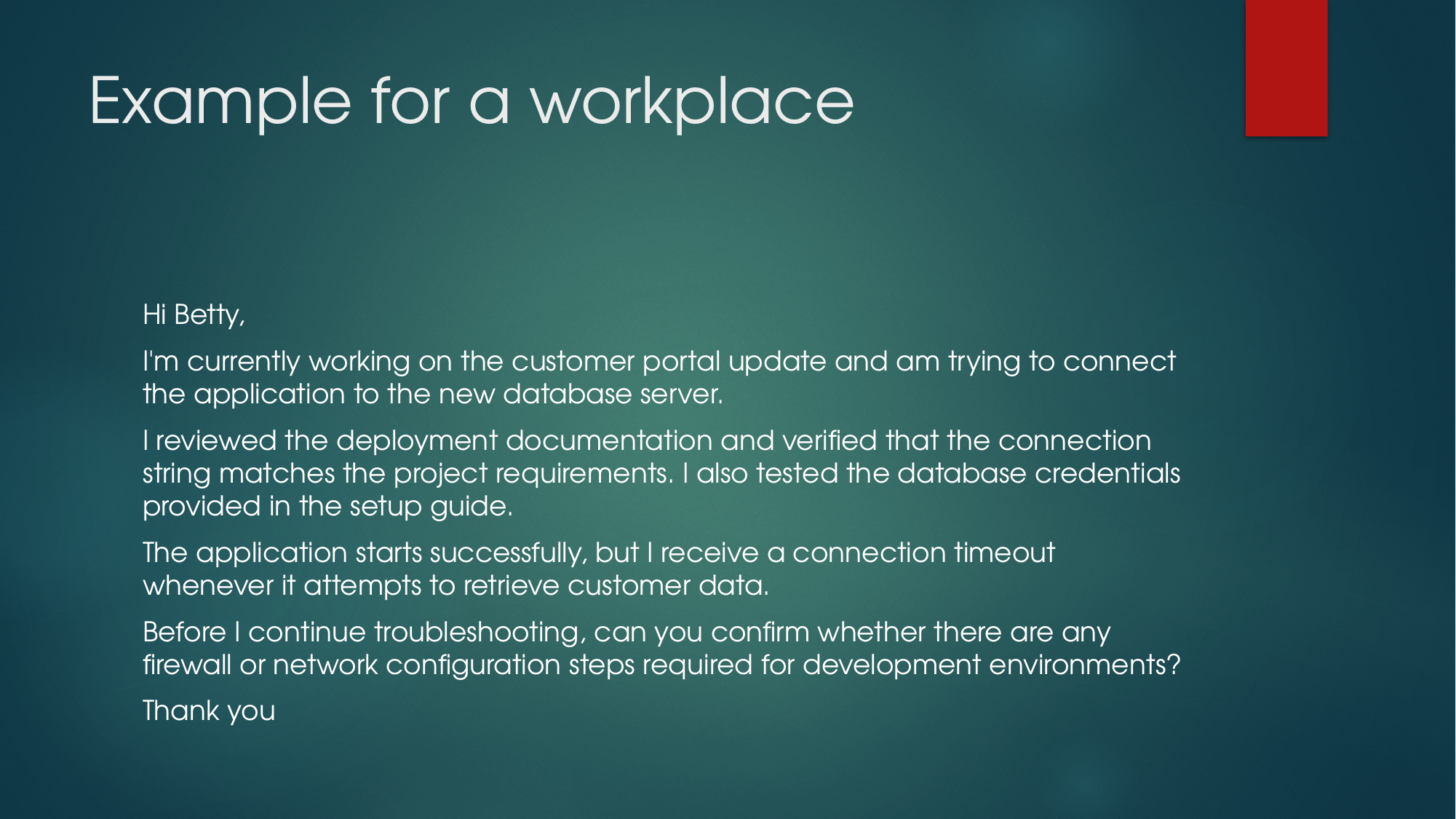

# Example for a workplace

Hi Betty,
I'm currently working on the customer portal update and am trying to connect the application to the new database server.
I reviewed the deployment documentation and verified that the connection string matches the project requirements. I also tested the database credentials provided in the setup guide.
The application starts successfully, but I receive a connection timeout whenever it attempts to retrieve customer data.
Before I continue troubleshooting, can you confirm whether there are any firewall or network configuration steps required for development environments?
Thank you